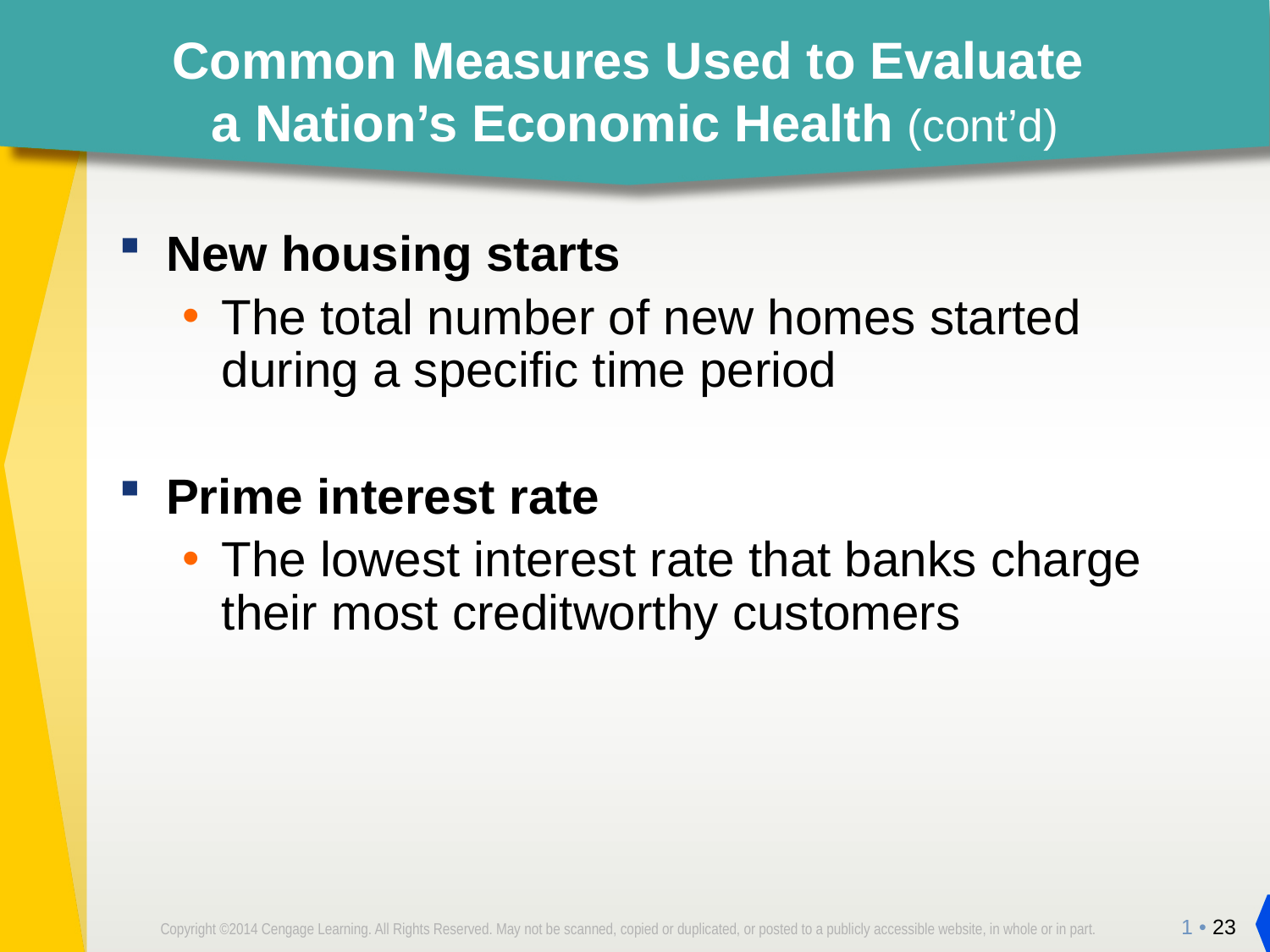

# Common Measures Used to Evaluate a Nation’s Economic Health (cont’d)
New housing starts
The total number of new homes started during a specific time period

Prime interest rate
The lowest interest rate that banks charge their most creditworthy customers
1 • 23